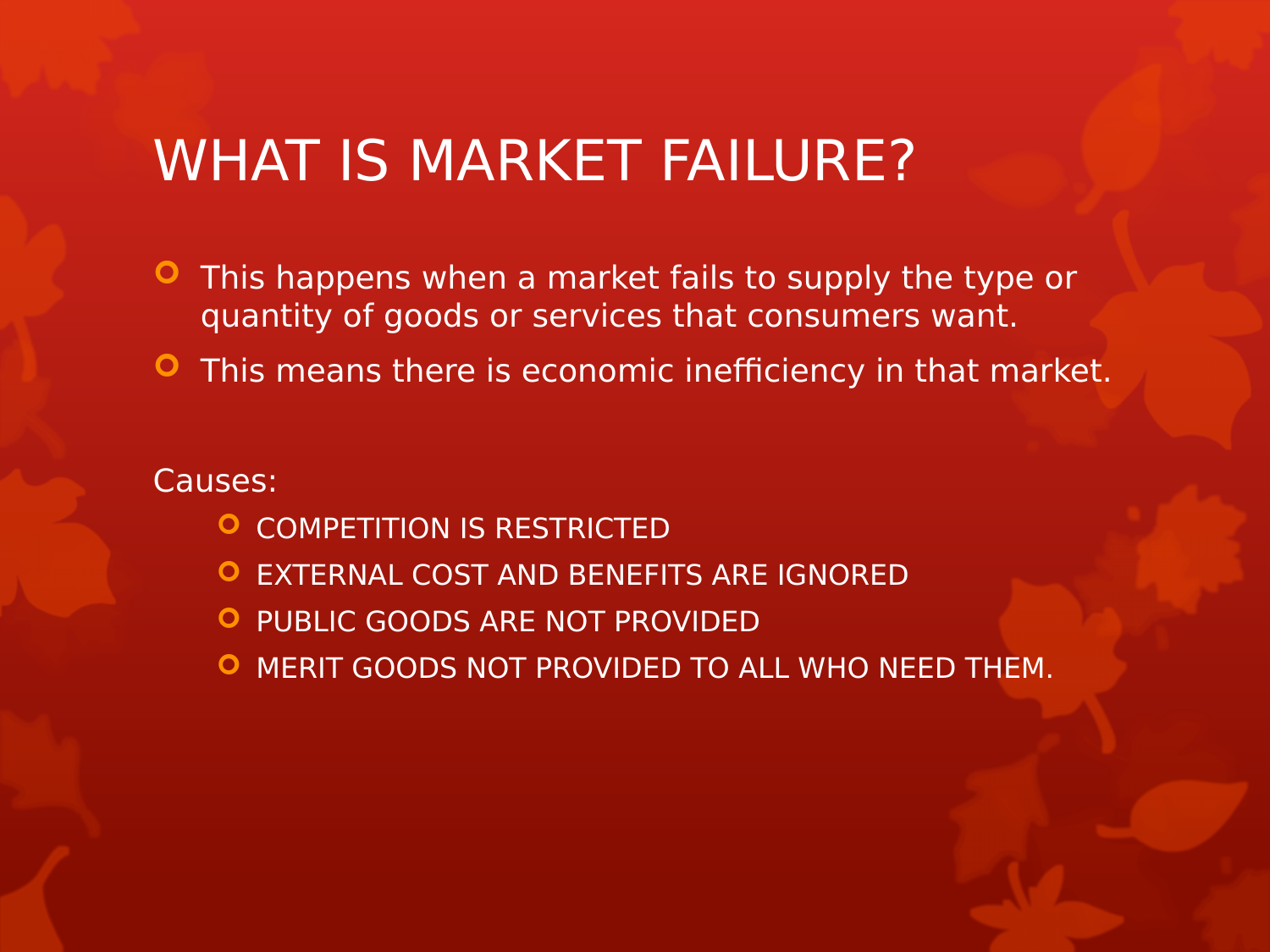

# WHAT IS MARKET FAILURE?
This happens when a market fails to supply the type or quantity of goods or services that consumers want.
This means there is economic inefficiency in that market.

Causes:
COMPETITION IS RESTRICTED
EXTERNAL COST AND BENEFITS ARE IGNORED
PUBLIC GOODS ARE NOT PROVIDED
MERIT GOODS NOT PROVIDED TO ALL WHO NEED THEM.